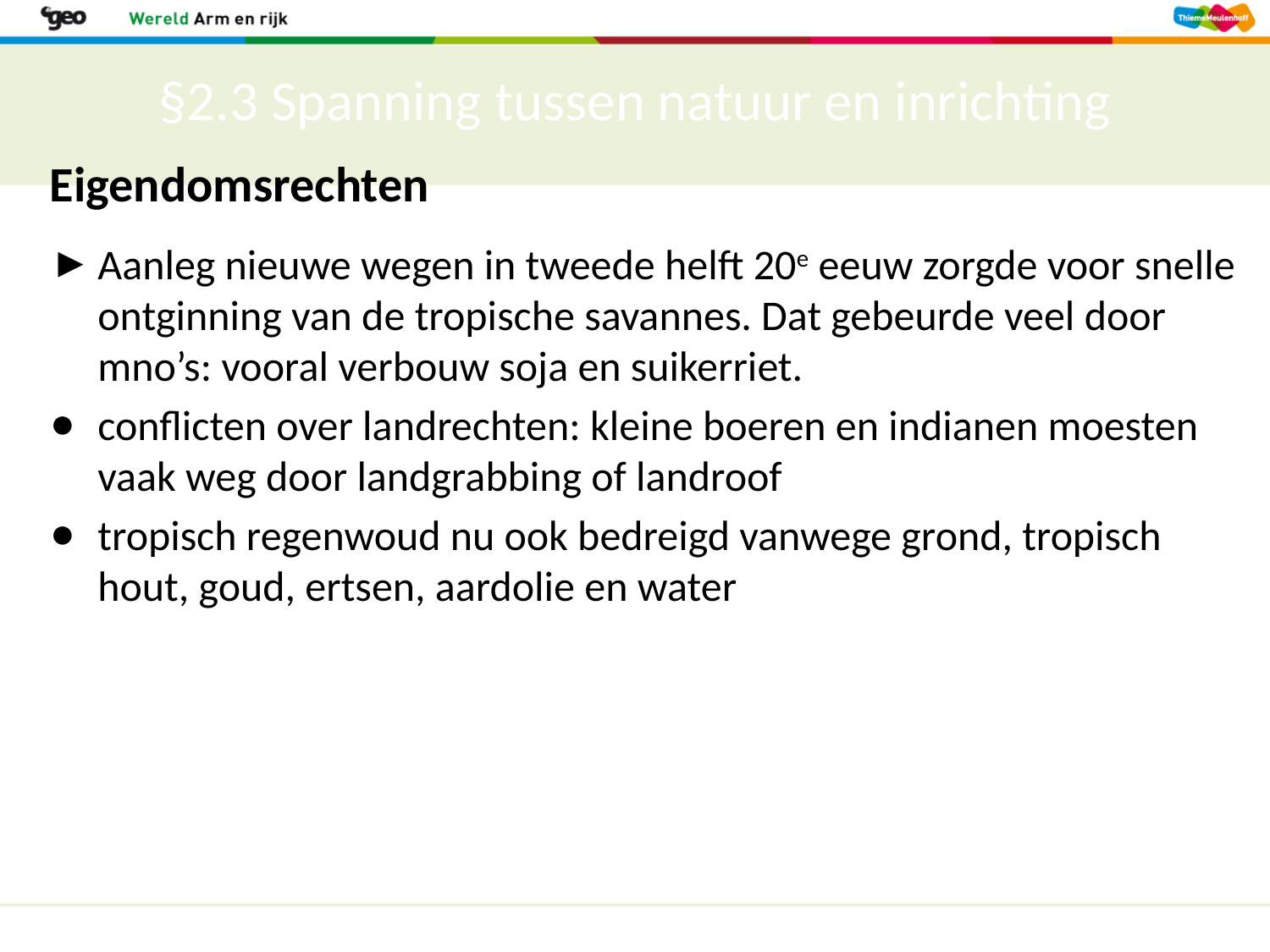

# §2.3 Spanning tussen natuur en inrichting
Eigendomsrechten
Aanleg nieuwe wegen in tweede helft 20e eeuw zorgde voor snelle ontginning van de tropische savannes. Dat gebeurde veel door mno’s: vooral verbouw soja en suikerriet.
conflicten over landrechten: kleine boeren en indianen moesten vaak weg door landgrabbing of landroof
tropisch regenwoud nu ook bedreigd vanwege grond, tropisch hout, goud, ertsen, aardolie en water